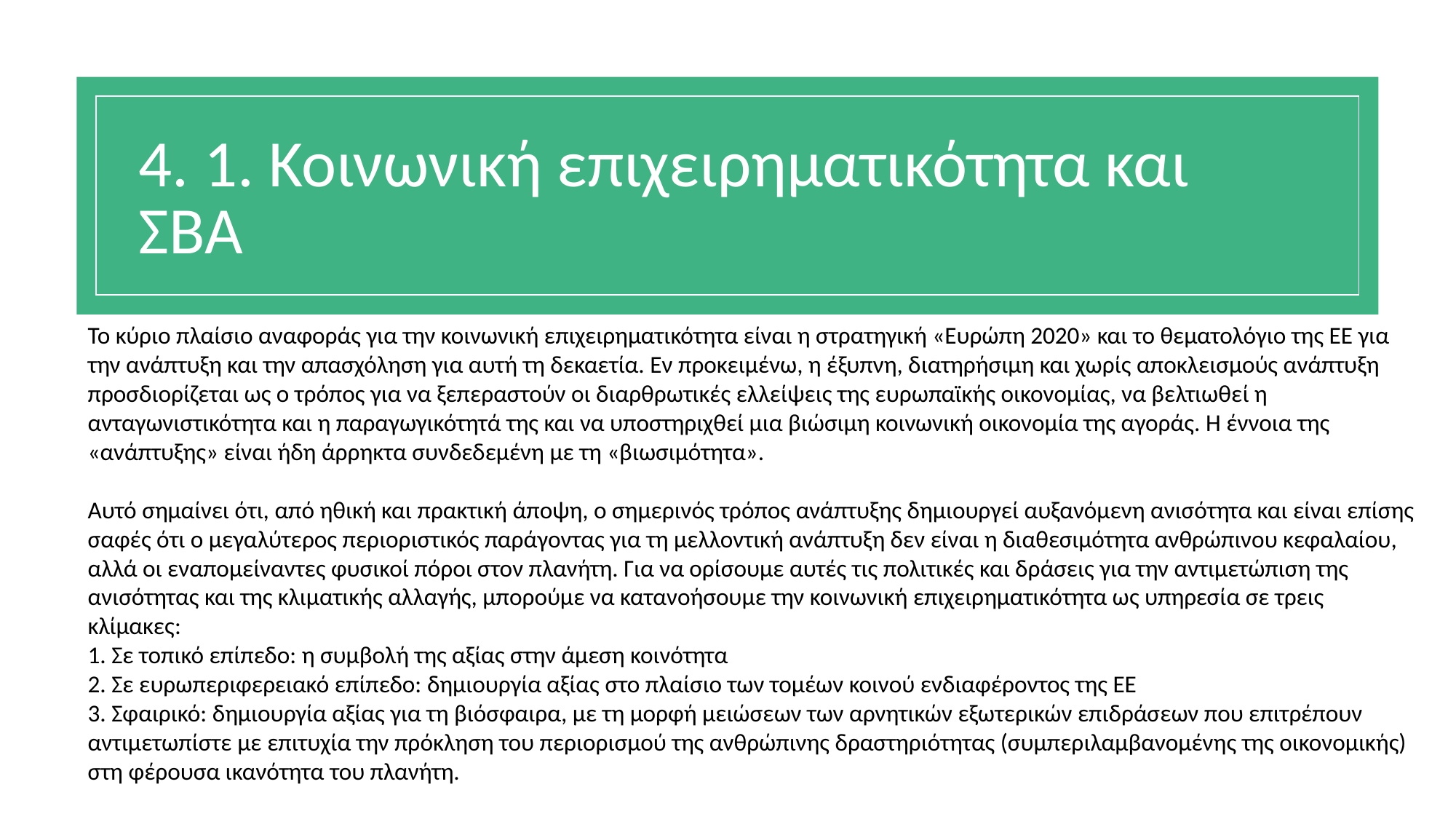

# 4. 1. Κοινωνική επιχειρηματικότητα και ΣΒΑ
Το κύριο πλαίσιο αναφοράς για την κοινωνική επιχειρηματικότητα είναι η στρατηγική «Ευρώπη 2020» και το θεματολόγιο της ΕΕ για την ανάπτυξη και την απασχόληση για αυτή τη δεκαετία. Εν προκειμένω, η έξυπνη, διατηρήσιμη και χωρίς αποκλεισμούς ανάπτυξη προσδιορίζεται ως ο τρόπος για να ξεπεραστούν οι διαρθρωτικές ελλείψεις της ευρωπαϊκής οικονομίας, να βελτιωθεί η ανταγωνιστικότητα και η παραγωγικότητά της και να υποστηριχθεί μια βιώσιμη κοινωνική οικονομία της αγοράς. Η έννοια της «ανάπτυξης» είναι ήδη άρρηκτα συνδεδεμένη με τη «βιωσιμότητα».

Αυτό σημαίνει ότι, από ηθική και πρακτική άποψη, ο σημερινός τρόπος ανάπτυξης δημιουργεί αυξανόμενη ανισότητα και είναι επίσης σαφές ότι ο μεγαλύτερος περιοριστικός παράγοντας για τη μελλοντική ανάπτυξη δεν είναι η διαθεσιμότητα ανθρώπινου κεφαλαίου, αλλά οι εναπομείναντες φυσικοί πόροι στον πλανήτη. Για να ορίσουμε αυτές τις πολιτικές και δράσεις για την αντιμετώπιση της ανισότητας και της κλιματικής αλλαγής, μπορούμε να κατανοήσουμε την κοινωνική επιχειρηματικότητα ως υπηρεσία σε τρεις κλίμακες:
1. Σε τοπικό επίπεδο: η συμβολή της αξίας στην άμεση κοινότητα
2. Σε ευρωπεριφερειακό επίπεδο: δημιουργία αξίας στο πλαίσιο των τομέων κοινού ενδιαφέροντος της ΕΕ
3. Σφαιρικό: δημιουργία αξίας για τη βιόσφαιρα, με τη μορφή μειώσεων των αρνητικών εξωτερικών επιδράσεων που επιτρέπουν
αντιμετωπίστε με επιτυχία την πρόκληση του περιορισμού της ανθρώπινης δραστηριότητας (συμπεριλαμβανομένης της οικονομικής) στη φέρουσα ικανότητα του πλανήτη.